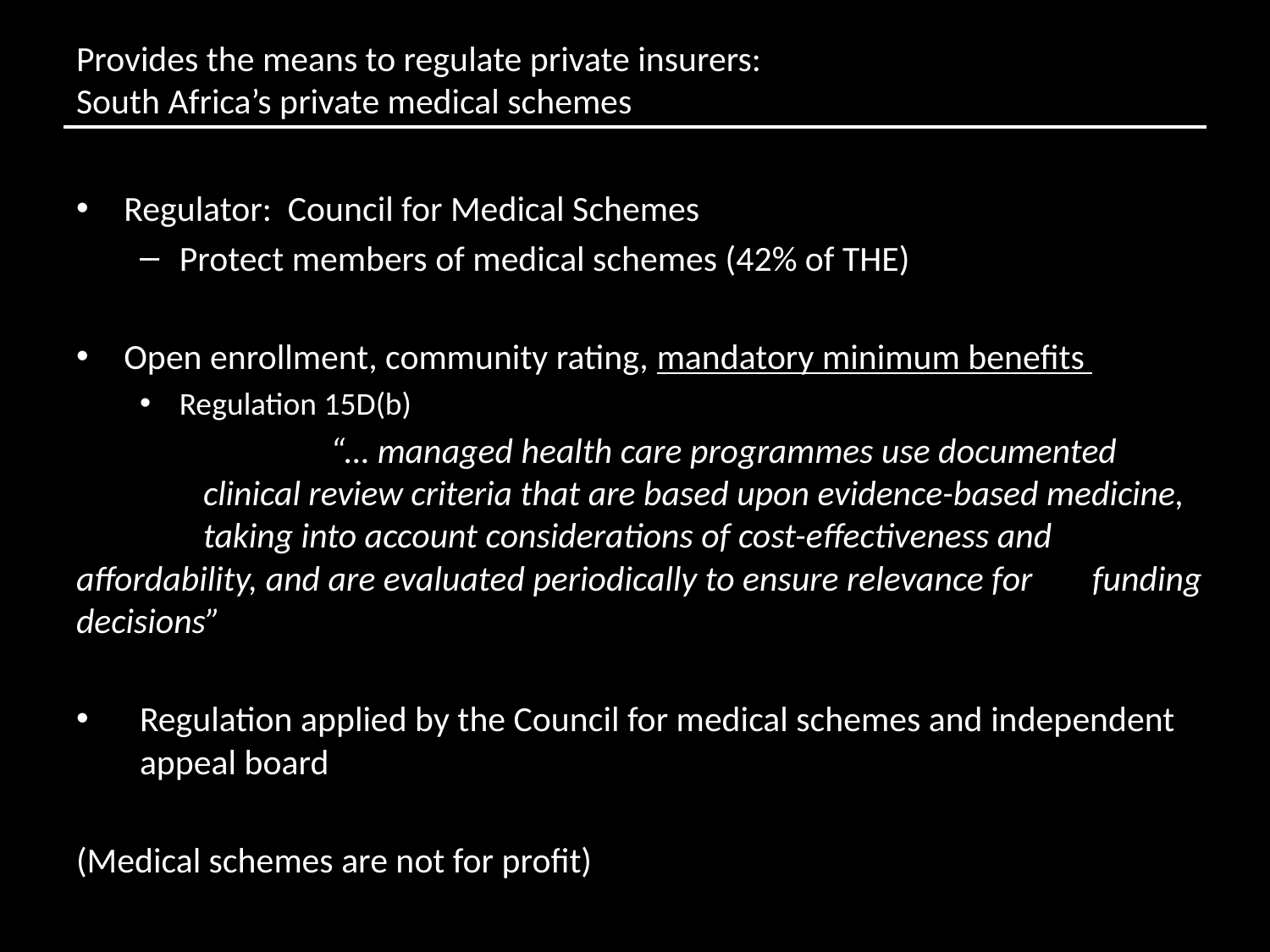

# Provides the means to regulate private insurers: South Africa’s private medical schemes
Regulator:  Council for Medical Schemes
Protect members of medical schemes (42% of THE)

Open enrollment, community rating, mandatory minimum benefits
Regulation 15D(b)
		“… managed health care programmes use documented 	clinical review criteria that are based upon evidence-based medicine, 	taking into account considerations of cost-effectiveness and 	affordability, and are evaluated periodically to ensure relevance for 	funding decisions”

Regulation applied by the Council for medical schemes and independent appeal board

(Medical schemes are not for profit)